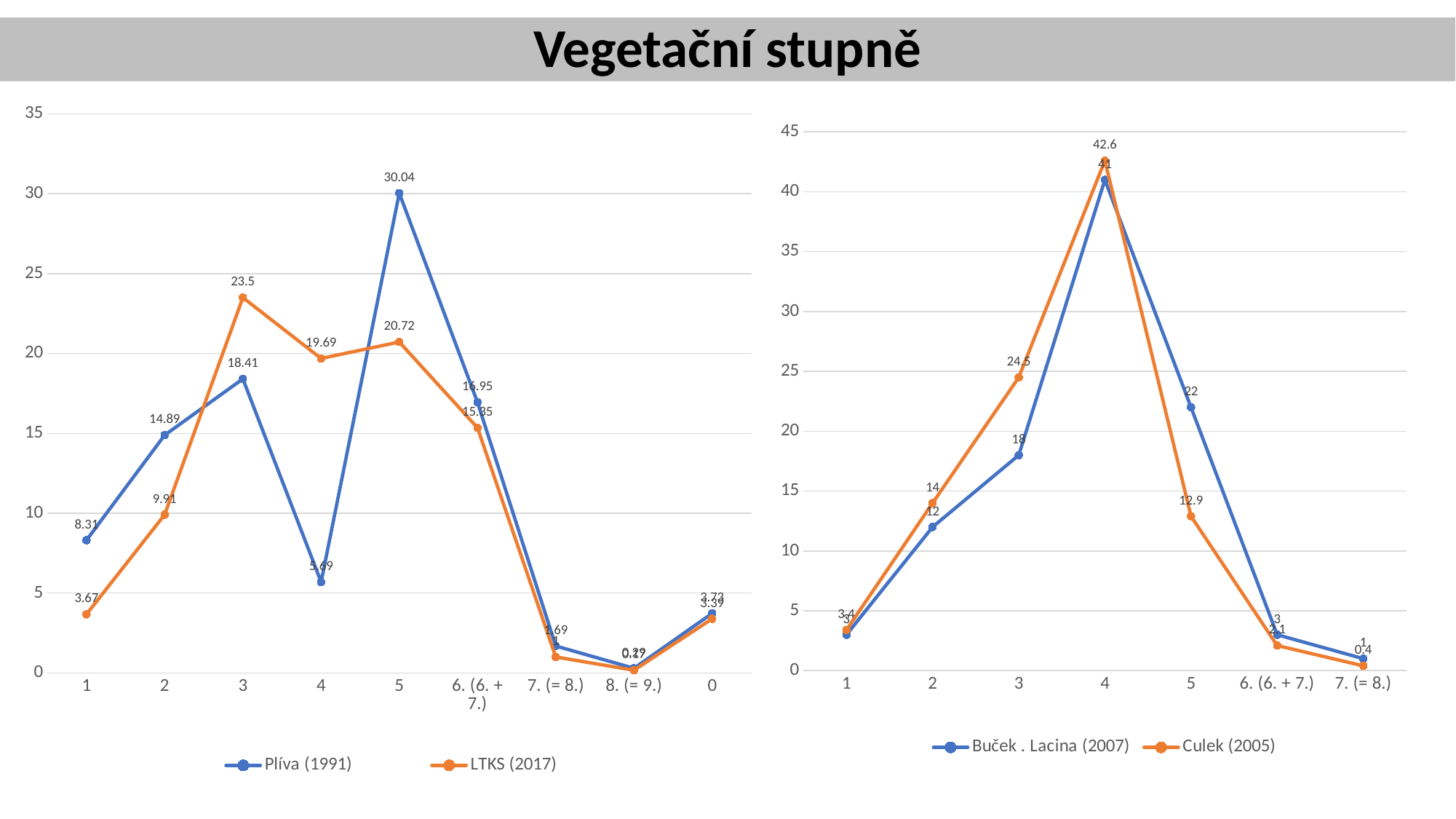

# Vegetační stupně

### Chart

| Category | Plíva (1991) | LTKS (2017) |
|---|---|---|
| 1 | 8.31 | 3.67 |
| 2 | 14.89 | 9.91 |
| 3 | 18.41 | 23.5 |
| 4 | 5.69 | 19.69 |
| 5 | 30.04 | 20.72 |
| 6. (6. + 7.) | 16.95 | 15.35 |
| 7. (= 8.) | 1.69 | 1.0 |
| 8. (= 9.) | 0.29 | 0.17 |
| 0 | 3.73 | 3.39 |

### Chart

| Category | Buček . Lacina (2007) | Culek (2005) |
|---|---|---|
| 1 | 3.0 | 3.4 |
| 2 | 12.0 | 14.0 |
| 3 | 18.0 | 24.5 |
| 4 | 41.0 | 42.6 |
| 5 | 22.0 | 12.9 |
| 6. (6. + 7.) | 3.0 | 2.1 |
| 7. (= 8.) | 1.0 | 0.4 |